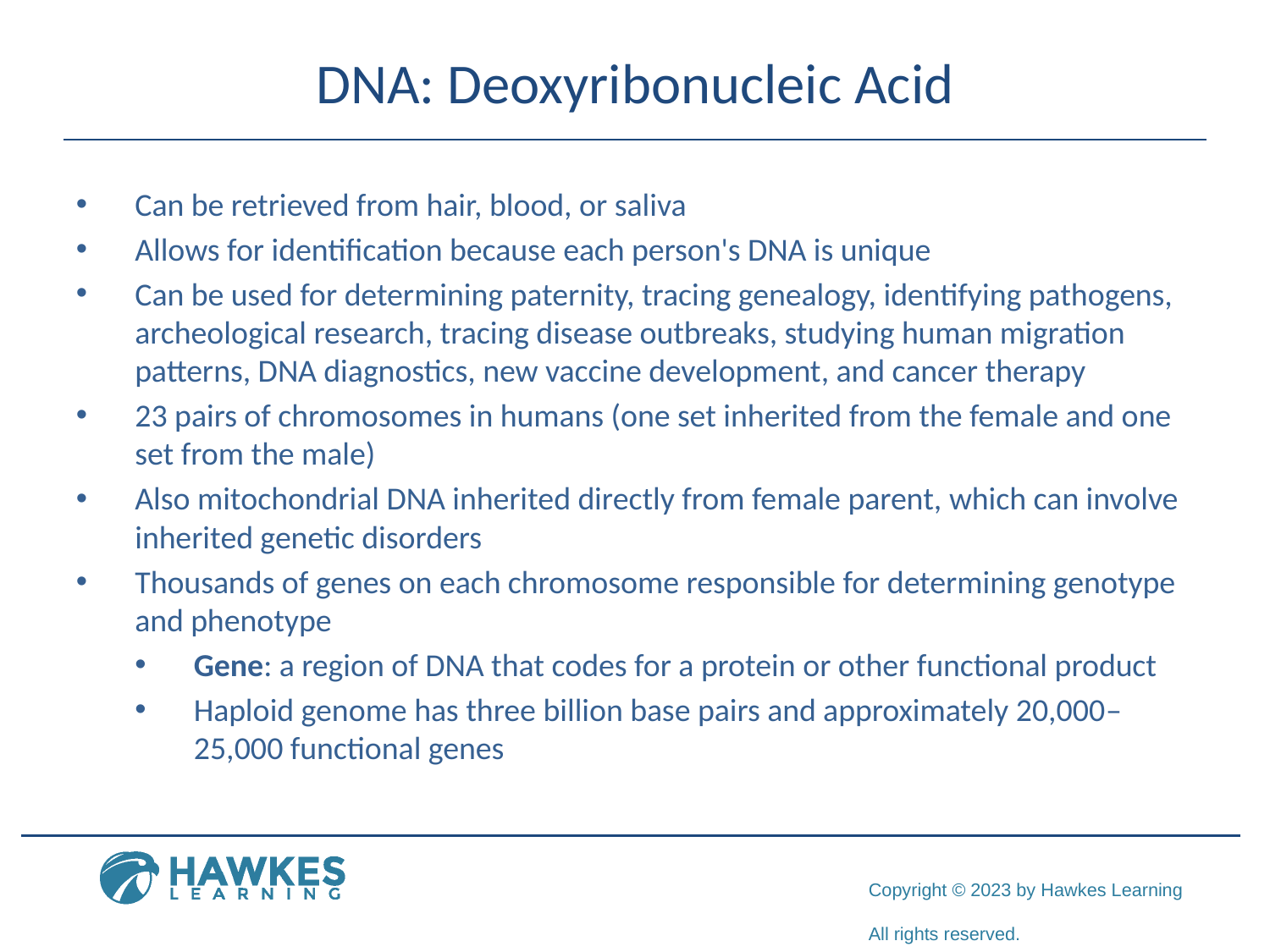

# DNA: Deoxyribonucleic Acid
Can be retrieved from hair, blood, or saliva
Allows for identification because each person's DNA is unique
Can be used for determining paternity, tracing genealogy, identifying pathogens, archeological research, tracing disease outbreaks, studying human migration patterns, DNA diagnostics, new vaccine development, and cancer therapy
23 pairs of chromosomes in humans (one set inherited from the female and one set from the male)
Also mitochondrial DNA inherited directly from female parent, which can involve inherited genetic disorders
Thousands of genes on each chromosome responsible for determining genotype and phenotype
Gene: a region of DNA that codes for a protein or other functional product
Haploid genome has three billion base pairs and approximately 20,000–25,000 functional genes